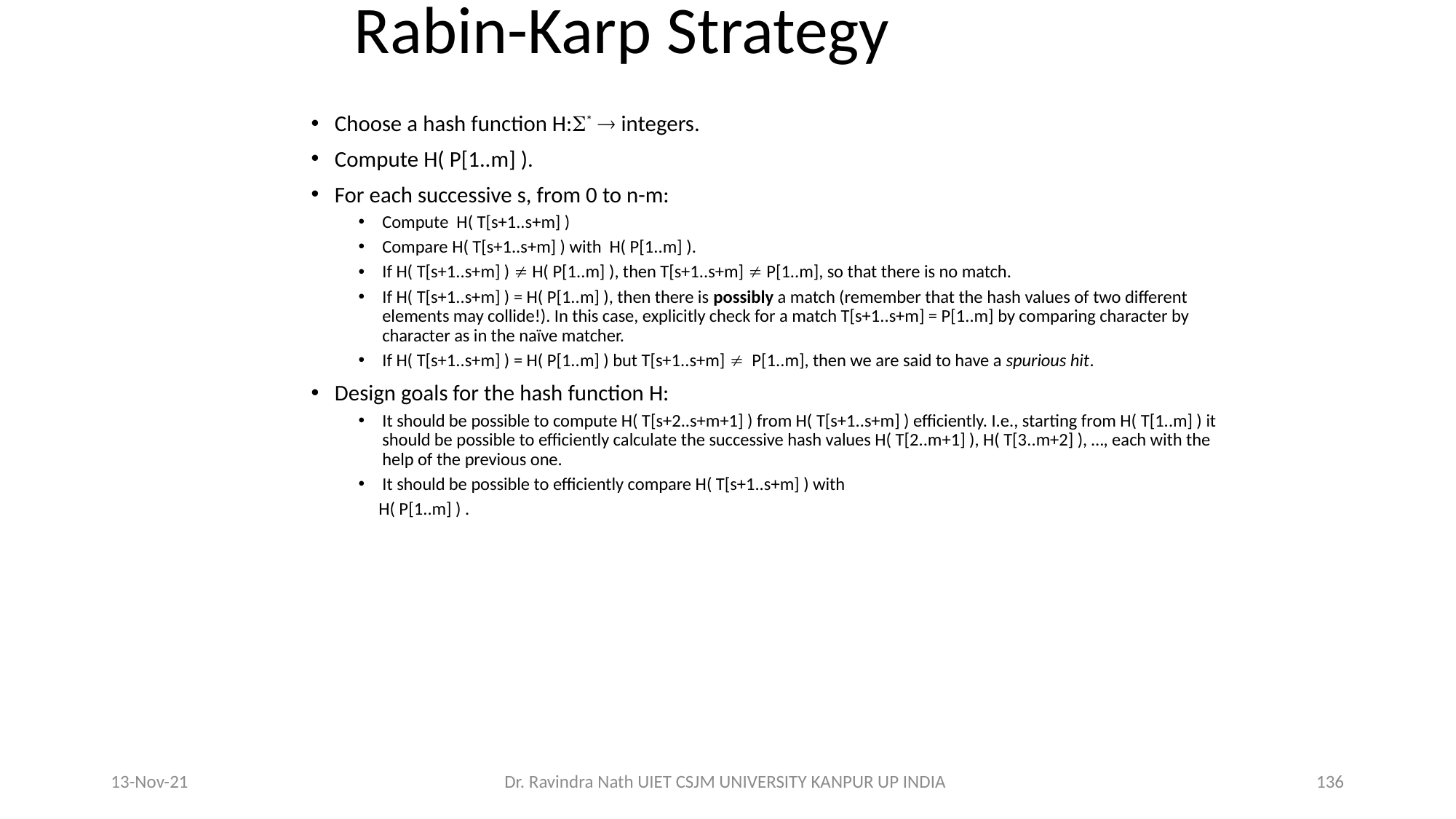

# Rabin-Karp Strategy

Choose a hash function H:Σ* → integers.
Compute H( P[1..m] ).
For each successive s, from 0 to n-m:
Compute  H( T[s+1..s+m] )
Compare H( T[s+1..s+m] ) with  H( P[1..m] ).
If H( T[s+1..s+m] ) ≠ H( P[1..m] ), then T[s+1..s+m] ≠ P[1..m], so that there is no match.
If H( T[s+1..s+m] ) = H( P[1..m] ), then there is possibly a match (remember that the hash values of two different elements may collide!). In this case, explicitly check for a match T[s+1..s+m] = P[1..m] by comparing character by character as in the naïve matcher.
If H( T[s+1..s+m] ) = H( P[1..m] ) but T[s+1..s+m] ≠  P[1..m], then we are said to have a spurious hit.
Design goals for the hash function H:
It should be possible to compute H( T[s+2..s+m+1] ) from H( T[s+1..s+m] ) efficiently. I.e., starting from H( T[1..m] ) it should be possible to efficiently calculate the successive hash values H( T[2..m+1] ), H( T[3..m+2] ), …, each with the help of the previous one.
It should be possible to efficiently compare H( T[s+1..s+m] ) with
     H( P[1..m] ) .

13-Nov-21
Dr. Ravindra Nath UIET CSJM UNIVERSITY KANPUR UP INDIA
136